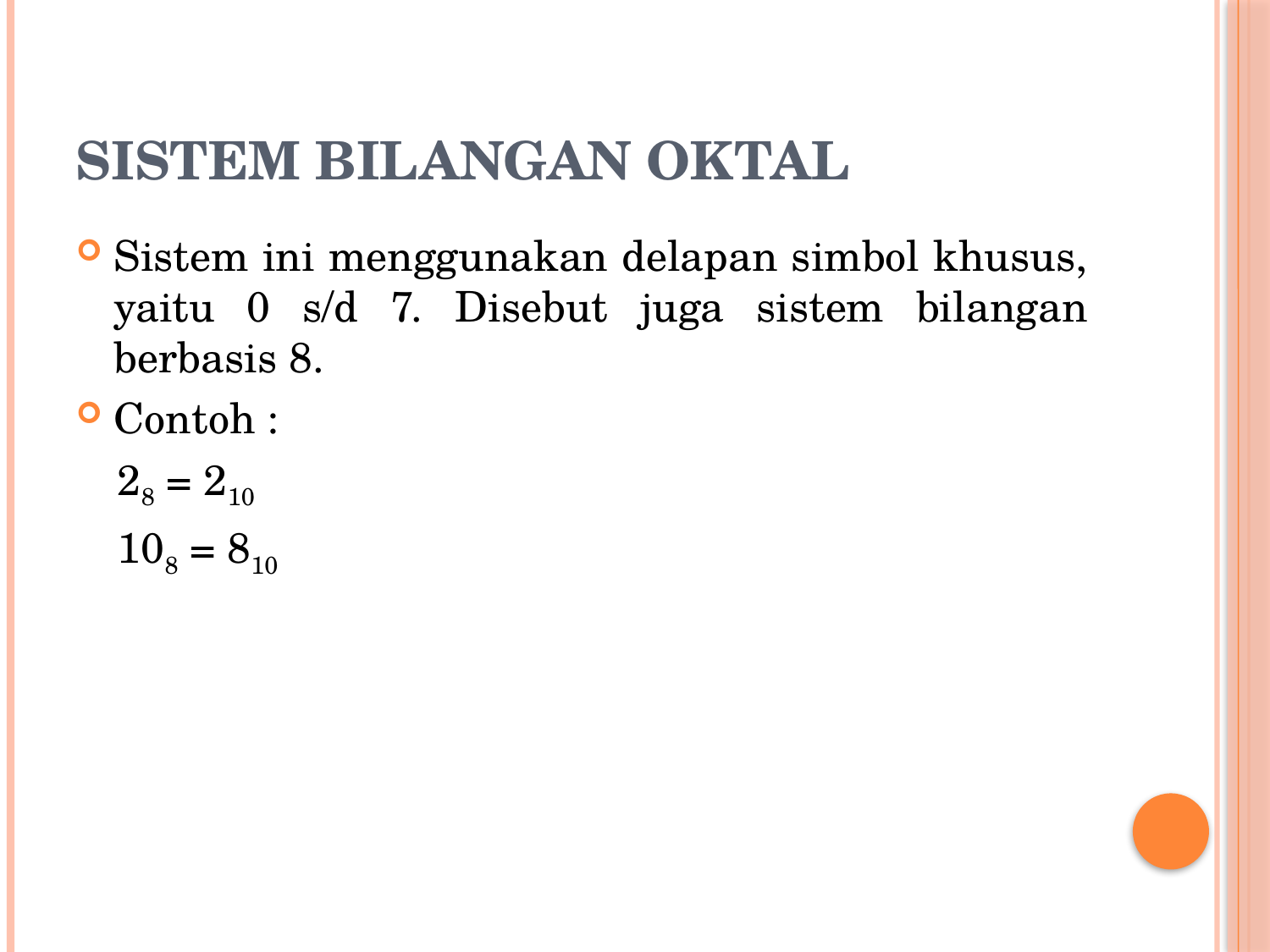

# Sistem Bilangan Oktal
Sistem ini menggunakan delapan simbol khusus, yaitu 0 s/d 7. Disebut juga sistem bilangan berbasis 8.
Contoh :
28 = 210
108 = 810